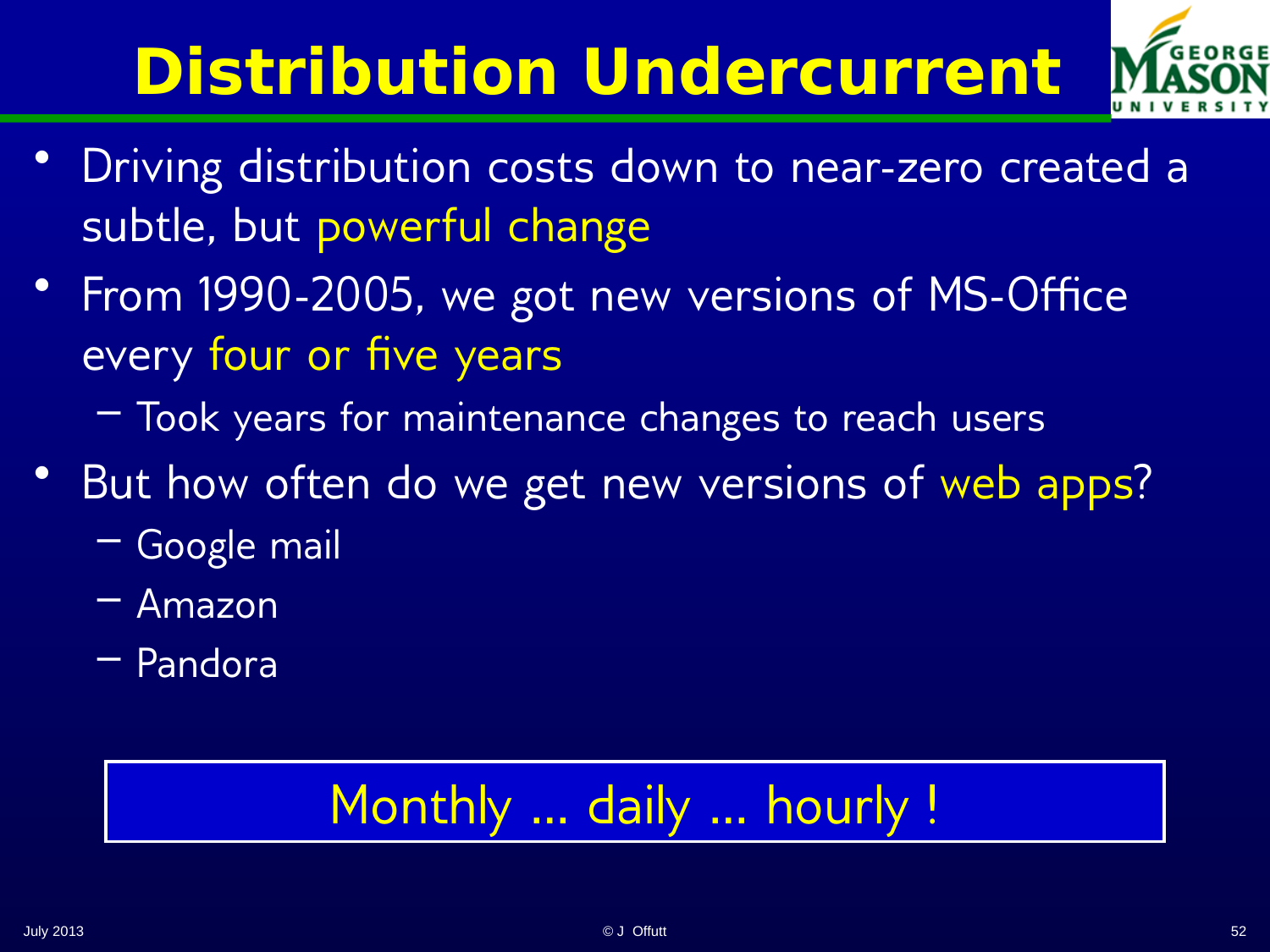

# Distribution Undercurrent
Driving distribution costs down to near-zero created a subtle, but powerful change
From 1990-2005, we got new versions of MS-Office every four or five years
Took years for maintenance changes to reach users
But how often do we get new versions of web apps?
Google mail
Amazon
Pandora

Monthly … daily … hourly !
July 2013
© J  Offutt
52